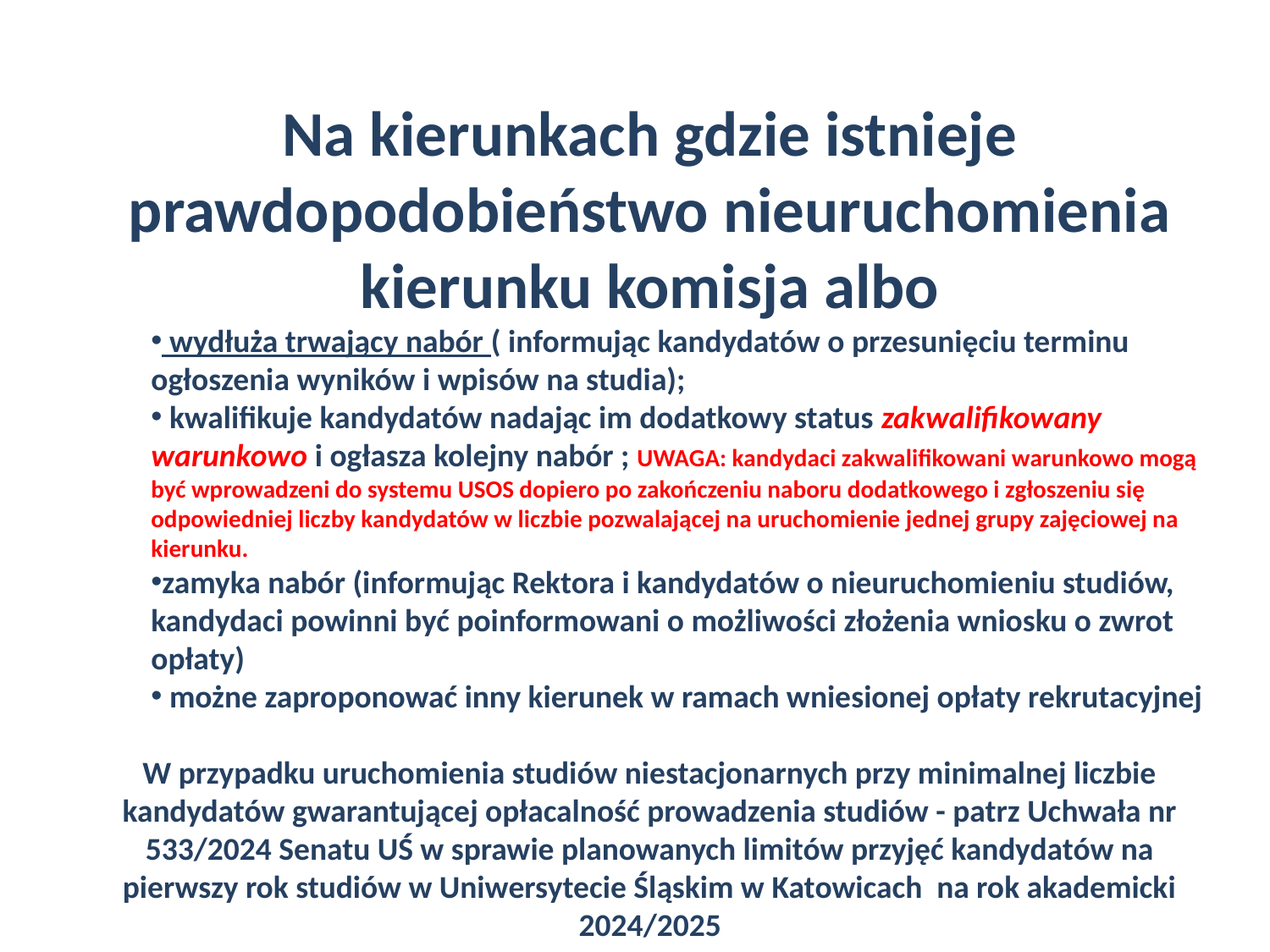

Na kierunkach gdzie istnieje prawdopodobieństwo nieuruchomienia kierunku komisja albo
 wydłuża trwający nabór ( informując kandydatów o przesunięciu terminu ogłoszenia wyników i wpisów na studia);
 kwalifikuje kandydatów nadając im dodatkowy status zakwalifikowany warunkowo i ogłasza kolejny nabór ; UWAGA: kandydaci zakwalifikowani warunkowo mogą być wprowadzeni do systemu USOS dopiero po zakończeniu naboru dodatkowego i zgłoszeniu się odpowiedniej liczby kandydatów w liczbie pozwalającej na uruchomienie jednej grupy zajęciowej na kierunku.
zamyka nabór (informując Rektora i kandydatów o nieuruchomieniu studiów, kandydaci powinni być poinformowani o możliwości złożenia wniosku o zwrot opłaty)
 możne zaproponować inny kierunek w ramach wniesionej opłaty rekrutacyjnej

W przypadku uruchomienia studiów niestacjonarnych przy minimalnej liczbie kandydatów gwarantującej opłacalność prowadzenia studiów - patrz Uchwała nr 533/2024 Senatu UŚ w sprawie planowanych limitów przyjęć kandydatów na pierwszy rok studiów w Uniwersytecie Śląskim w Katowicach  na rok akademicki 2024/2025